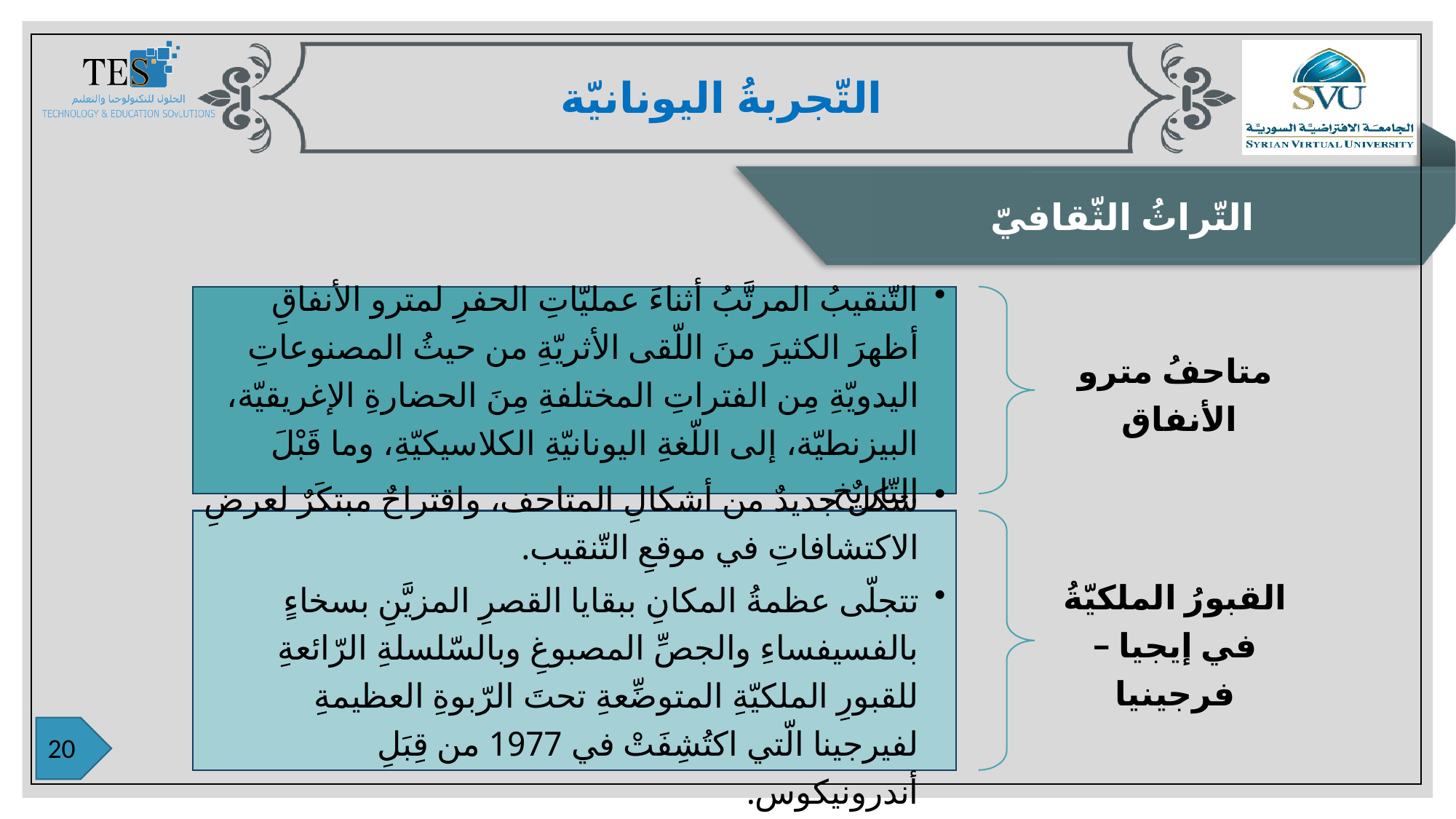

التّجربةُ اليونانيّة
التّراثُ الثّقافيّ
متاحفُ مترو الأنفاق
التّنقيبُ المرتَّبُ أثناءَ عمليّاتِ الحفرِ لمترو الأنفاقِ أظهرَ الكثيرَ منَ اللّقى الأثريّةِ من حيثُ المصنوعاتِ اليدويّةِ مِن الفتراتِ المختلفةِ مِنَ الحضارةِ الإغريقيّة، البيزنطيّة، إلى اللّغةِ اليونانيّةِ الكلاسيكيّةِ، وما قَبْلَ التّاريخ.
القبورُ الملكيّةُ في إيجيا – فرجينيا
شكلٌ جديدٌ من أشكالِ المتاحف، واقتراحٌ مبتكَرٌ لعرضِ الاكتشافاتِ في موقعِ التّنقيب.
تتجلّى عظمةُ المكانِ ببقايا القصرِ المزيَّنِ بسخاءٍ بالفسيفساءِ والجصِّ المصبوغِ وبالسّلسلةِ الرّائعةِ للقبورِ الملكيّةِ المتوضِّعةِ تحتَ الرّبوةِ العظيمةِ لفيرجينا الّتي اكتُشِفَتْ في 1977 من قِبَلِ أندرونيكوس.